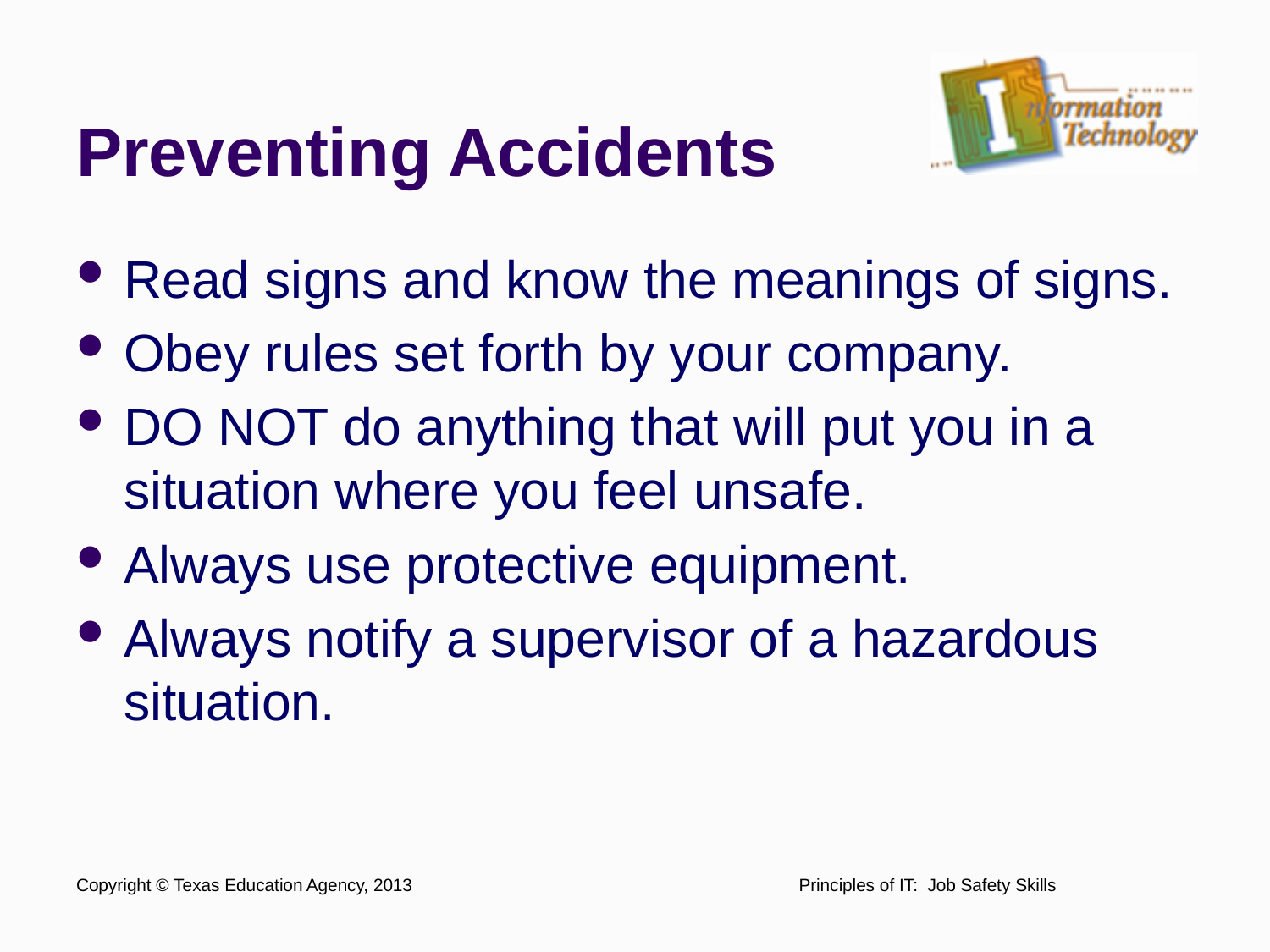

# Preventing Accidents
Read signs and know the meanings of signs.
Obey rules set forth by your company.
DO NOT do anything that will put you in a situation where you feel unsafe.
Always use protective equipment.
Always notify a supervisor of a hazardous situation.
Copyright © Texas Education Agency, 2013
Principles of IT:  Job Safety Skills